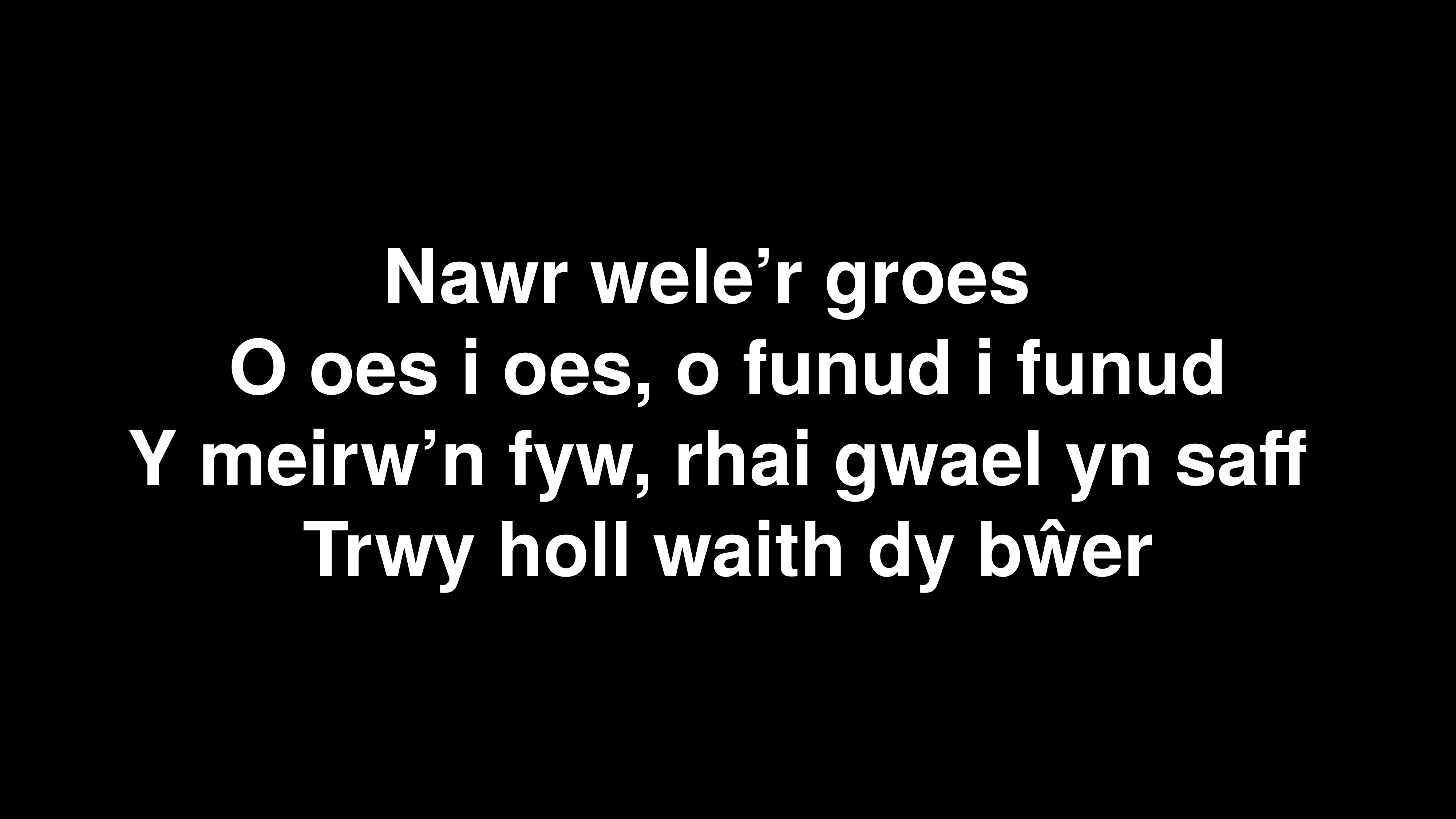

Nawr wele’r groes
O oes i oes, o funud i funud
Y meirw’n fyw, rhai gwael yn saff
Trwy holl waith dy bŵer